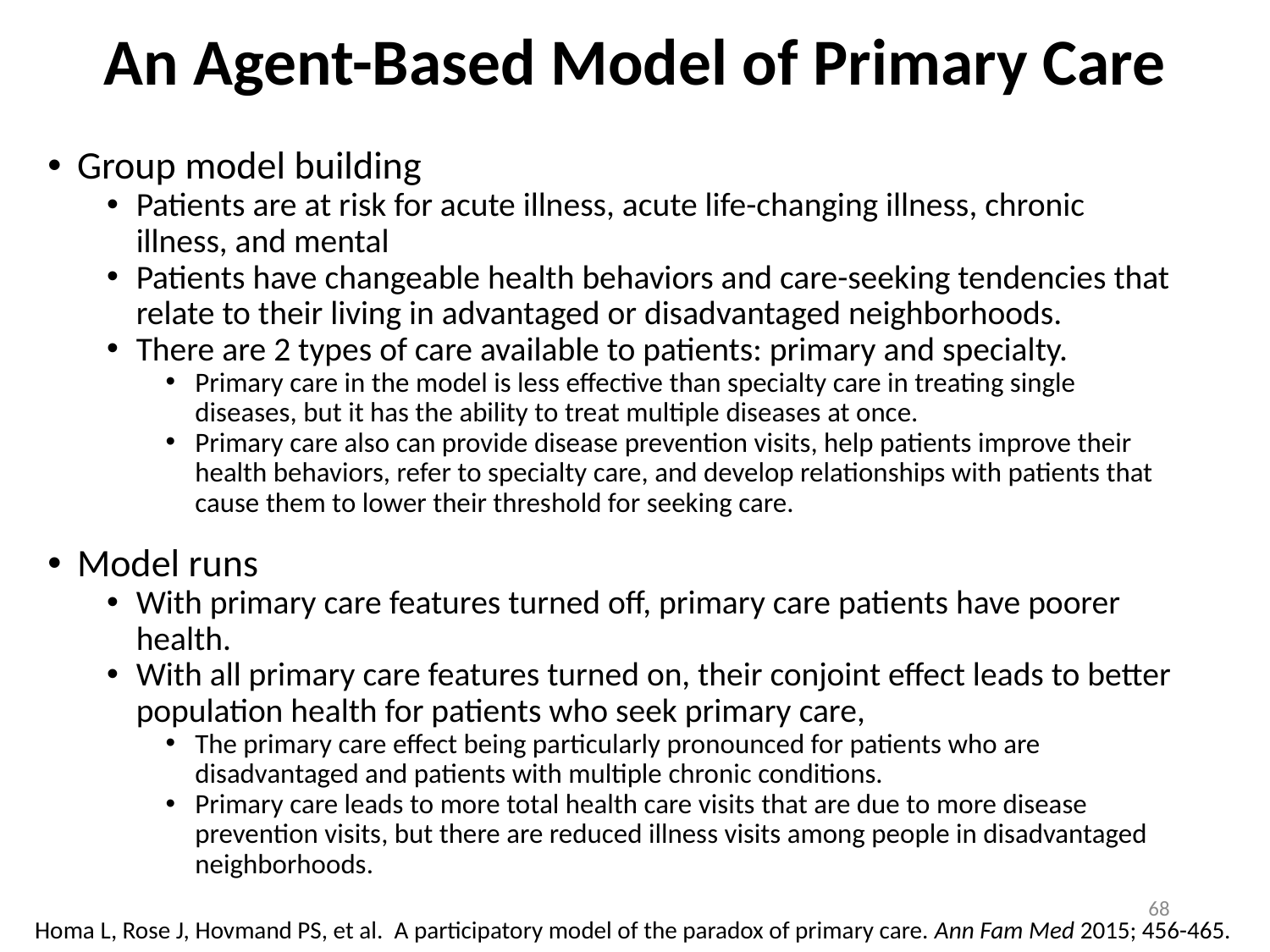

# An Agent-Based Model of Primary Care
Group model building
Patients are at risk for acute illness, acute life-changing illness, chronic illness, and mental
Patients have changeable health behaviors and care-seeking tendencies that relate to their living in advantaged or disadvantaged neighborhoods.
There are 2 types of care available to patients: primary and specialty.
Primary care in the model is less effective than specialty care in treating single diseases, but it has the ability to treat multiple diseases at once.
Primary care also can provide disease prevention visits, help patients improve their health behaviors, refer to specialty care, and develop relationships with patients that cause them to lower their threshold for seeking care.
Model runs
With primary care features turned off, primary care patients have poorer health.
With all primary care features turned on, their conjoint effect leads to better population health for patients who seek primary care,
The primary care effect being particularly pronounced for patients who are disadvantaged and patients with multiple chronic conditions.
Primary care leads to more total health care visits that are due to more disease prevention visits, but there are reduced illness visits among people in disadvantaged neighborhoods.
68
Homa L, Rose J, Hovmand PS, et al.  A participatory model of the paradox of primary care. Ann Fam Med 2015; 456-465.